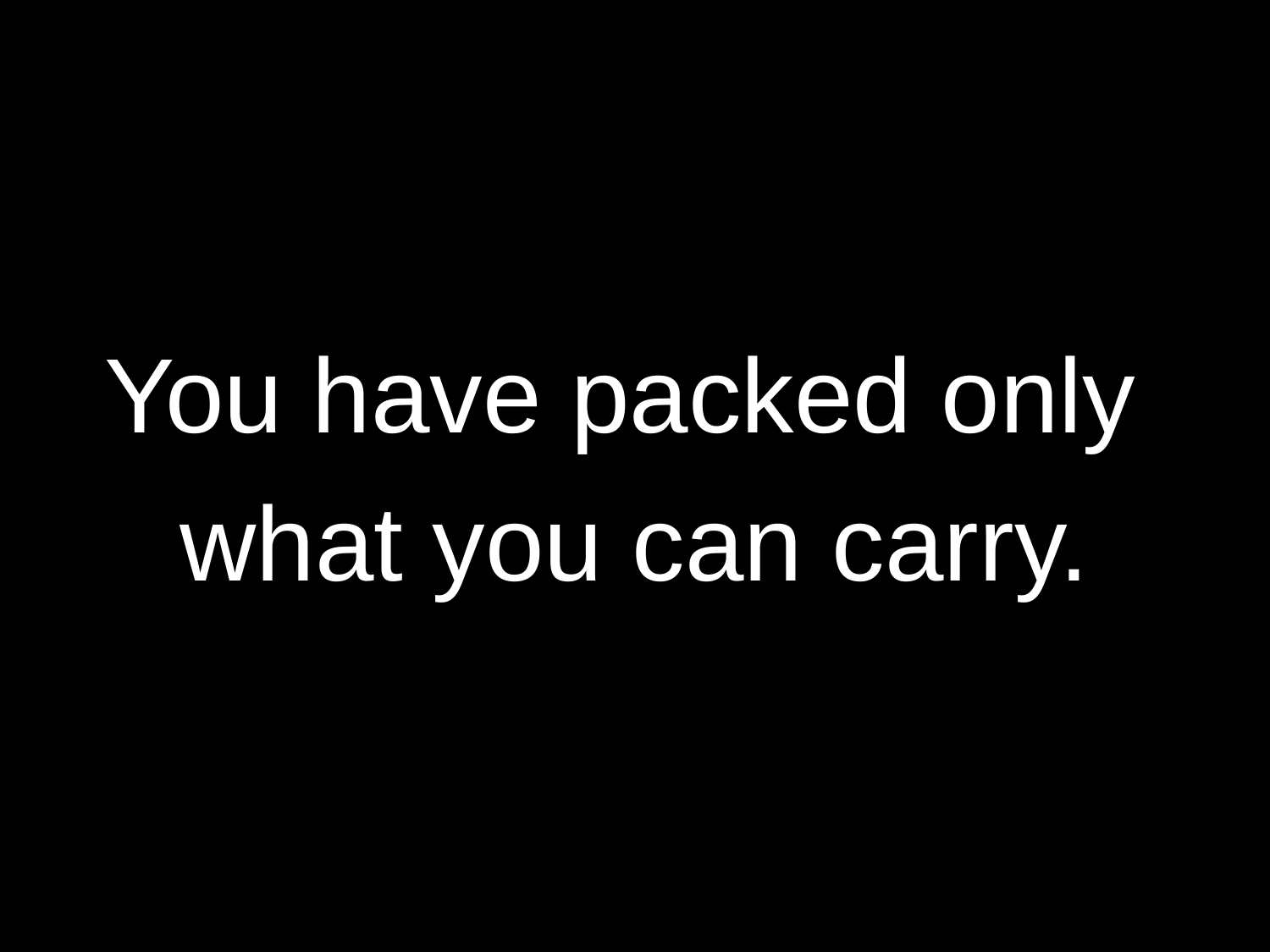

You have packed only
what you can carry.